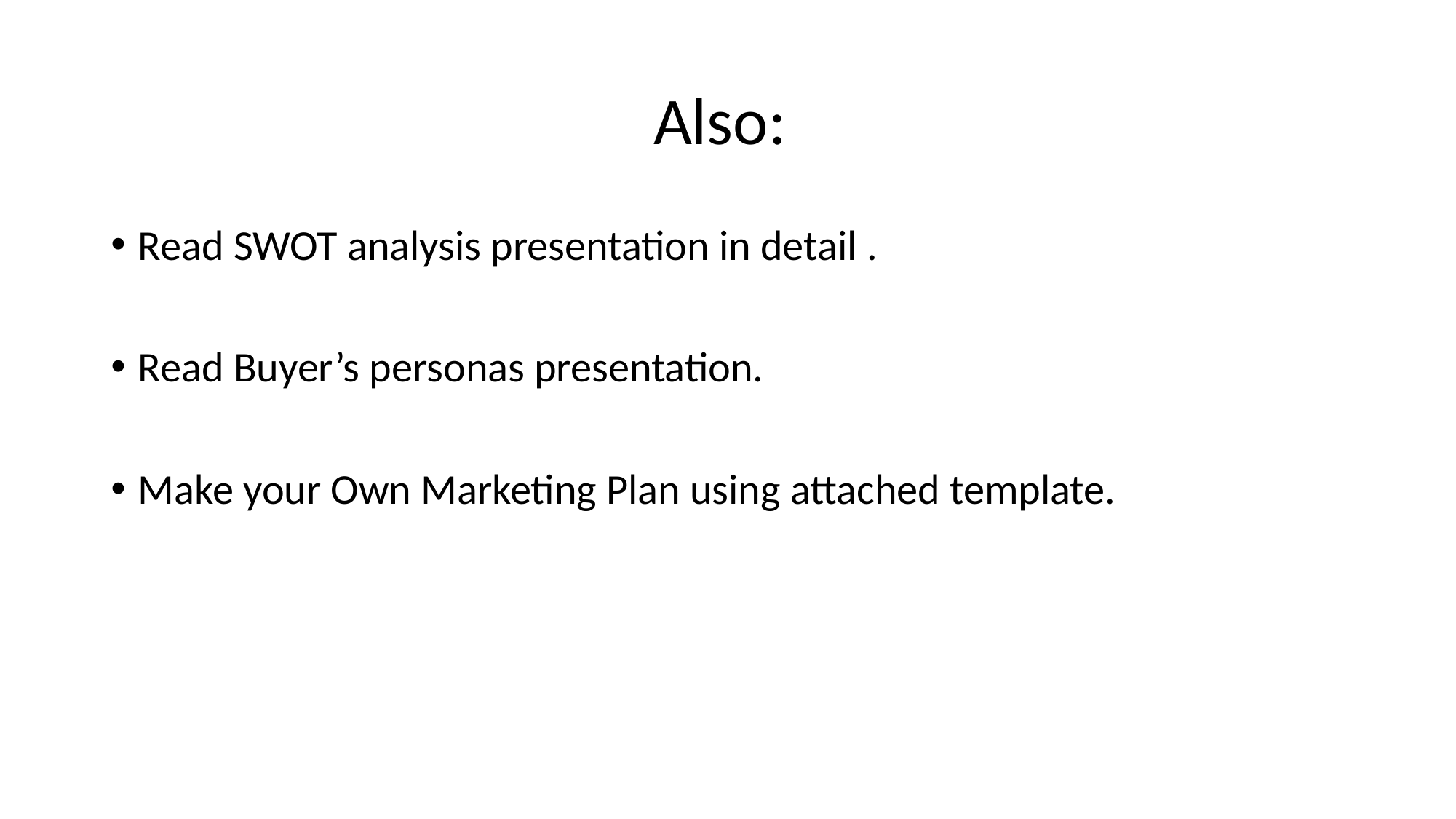

# Also:
Read SWOT analysis presentation in detail .

Read Buyer’s personas presentation.

Make your Own Marketing Plan using attached template.